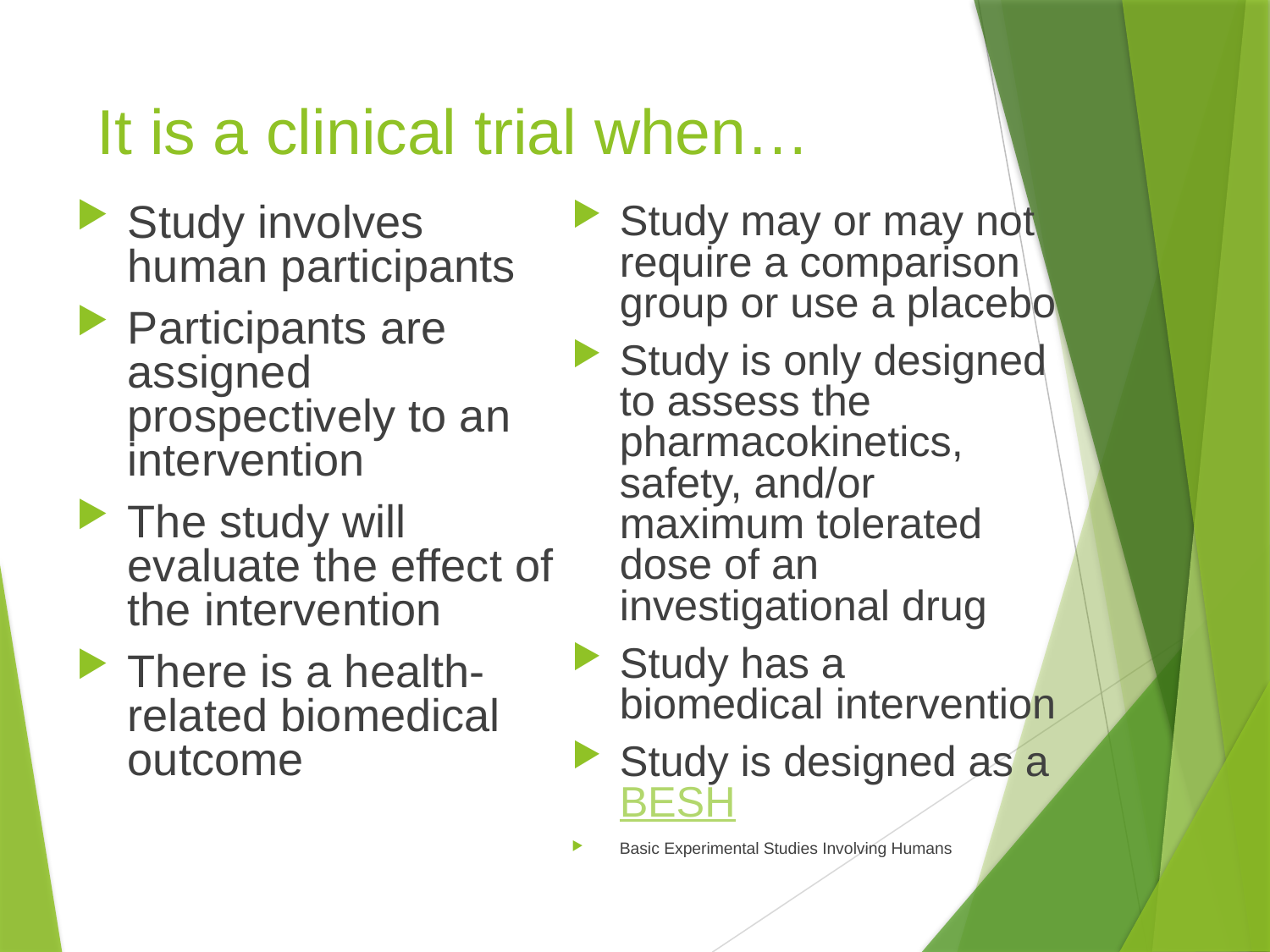

# It is a clinical trial when…
Study involves human participants
Participants are assigned prospectively to an intervention
The study will evaluate the effect of the intervention
There is a health-related biomedical outcome
Study may or may not require a comparison group or use a placebo
Study is only designed to assess the pharmacokinetics, safety, and/or maximum tolerated dose of an investigational drug
Study has a biomedical intervention
Study is designed as a BESH
Basic Experimental Studies Involving Humans